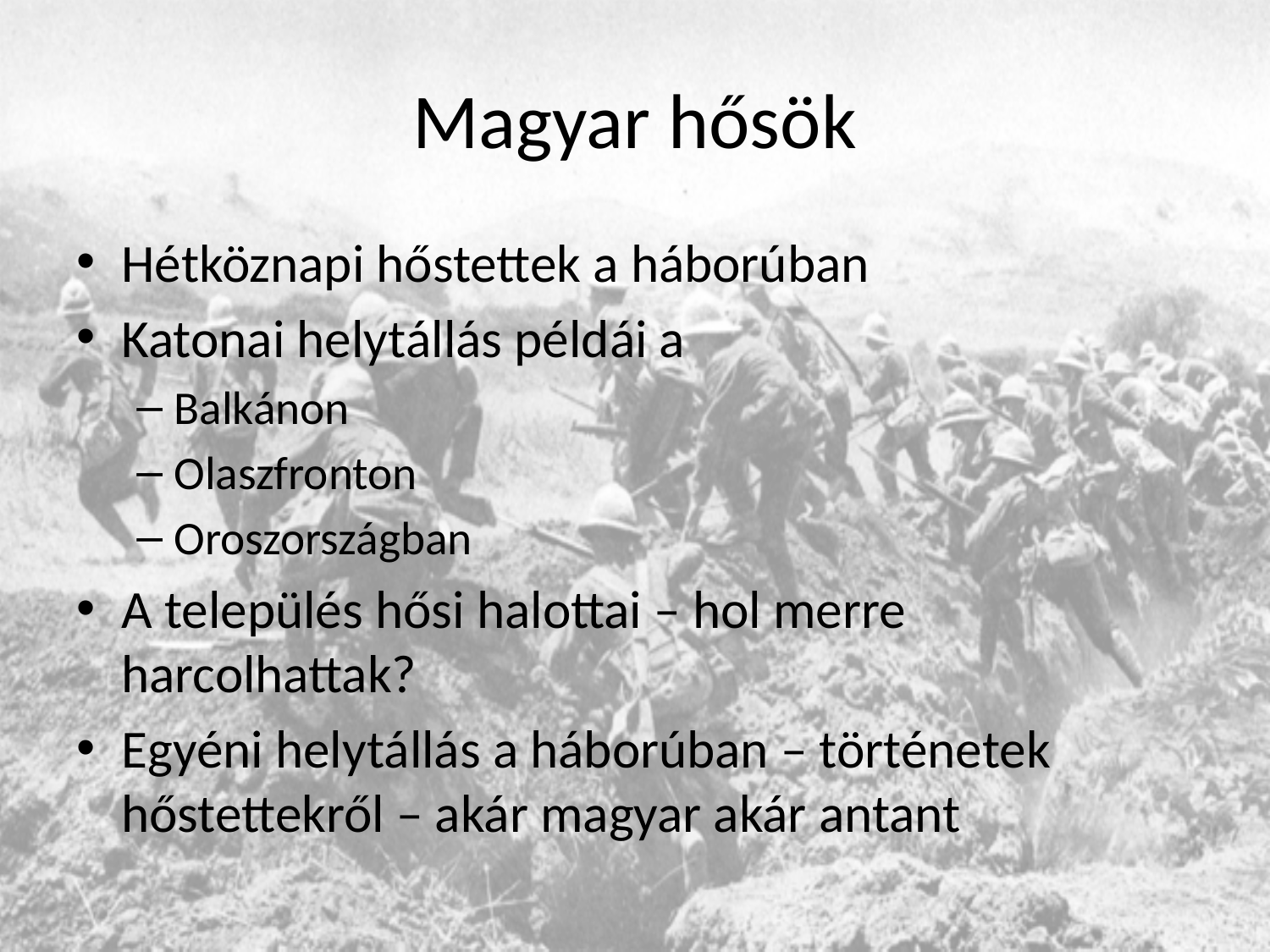

# Magyar hősök
Hétköznapi hőstettek a háborúban
Katonai helytállás példái a
Balkánon
Olaszfronton
Oroszországban
A település hősi halottai – hol merre harcolhattak?
Egyéni helytállás a háborúban – történetek hőstettekről – akár magyar akár antant